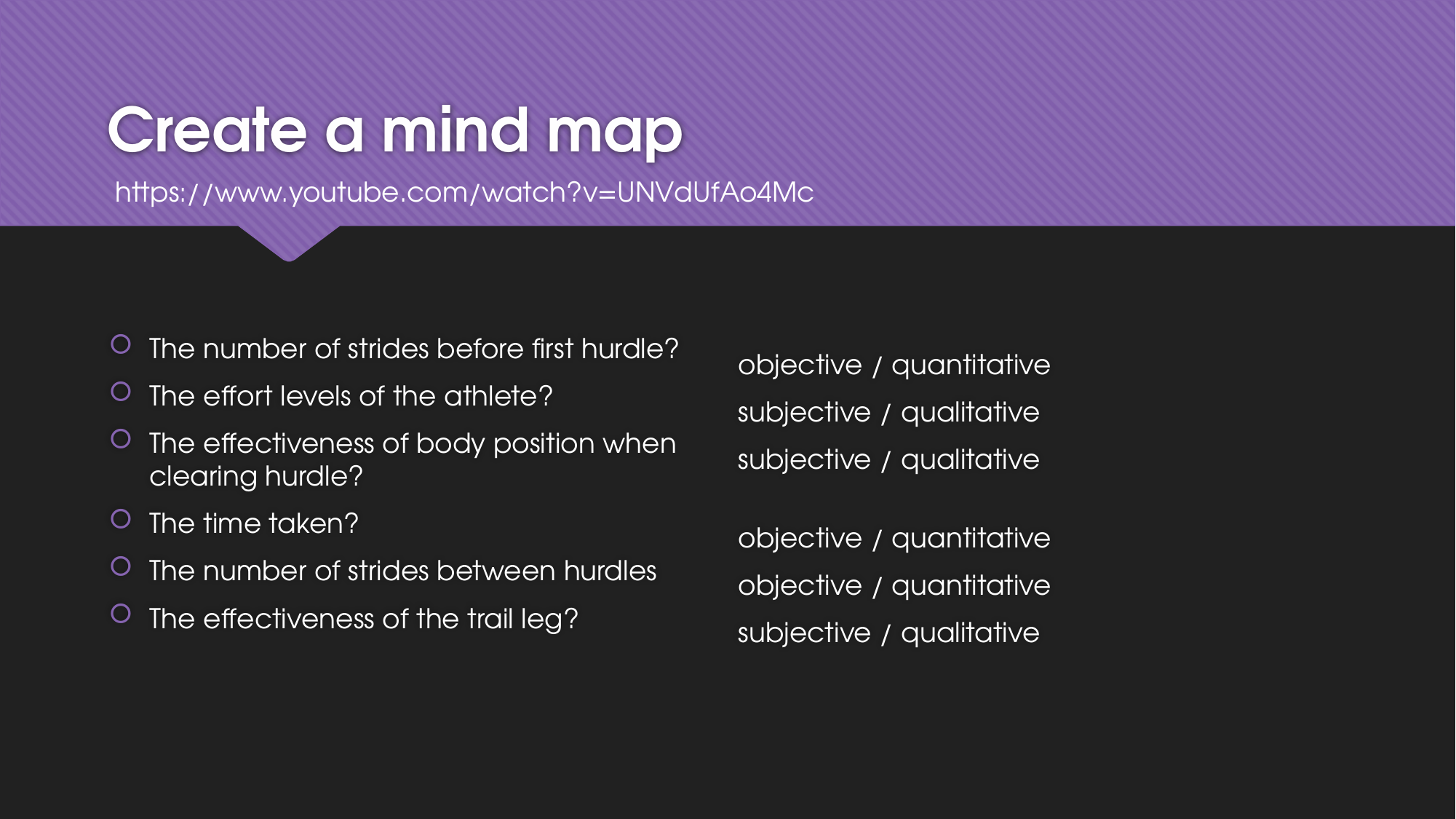

# Create a mind map
https://www.youtube.com/watch?v=UNVdUfAo4Mc
The number of strides before first hurdle?
The effort levels of the athlete?
The effectiveness of body position when clearing hurdle?
The time taken?
The number of strides between hurdles
The effectiveness of the trail leg?
objective / quantitative
subjective / qualitative
subjective / qualitative

objective / quantitative
objective / quantitative
subjective / qualitative